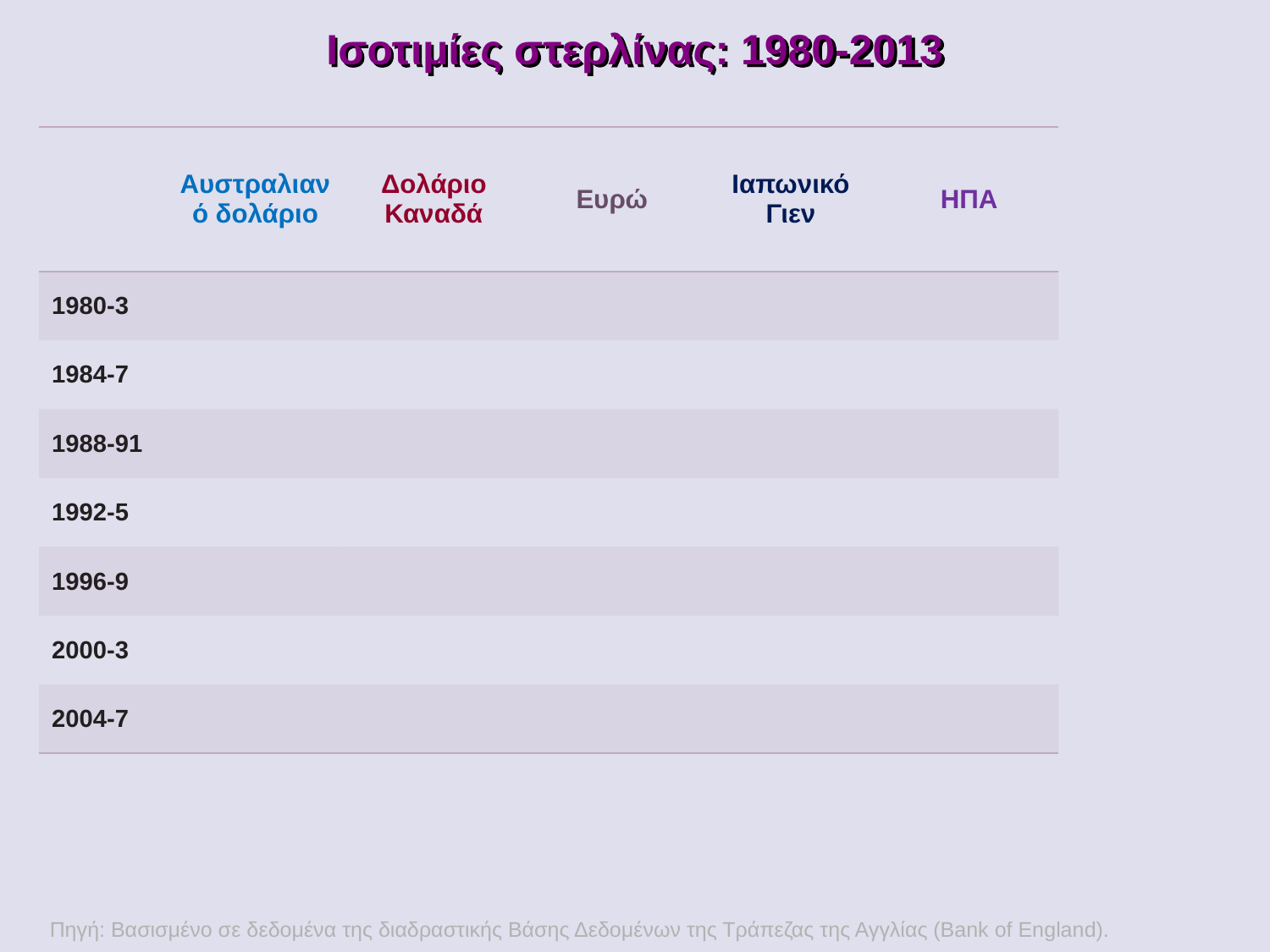

Ισοτιμίες στερλίνας: 1980-2013
|  | Αυστραλιανό δολάριο | Δολάριο Καναδά | Ευρώ | Ιαπωνικό Γιεν | ΗΠΑ |
| --- | --- | --- | --- | --- | --- |
| 1980-3 |  |  |  |  |  |
| 1984-7 |  |  |  |  |  |
| 1988-91 |  |  |  |  |  |
| 1992-5 |  |  |  |  |  |
| 1996-9 |  |  |  |  |  |
| 2000-3 |  |  |  |  |  |
| 2004-7 |  |  |  |  |  |
Πηγή: Βασισμένο σε δεδομένα της διαδραστικής Βάσης Δεδομένων της Τράπεζας της Αγγλίας (Bank of England).